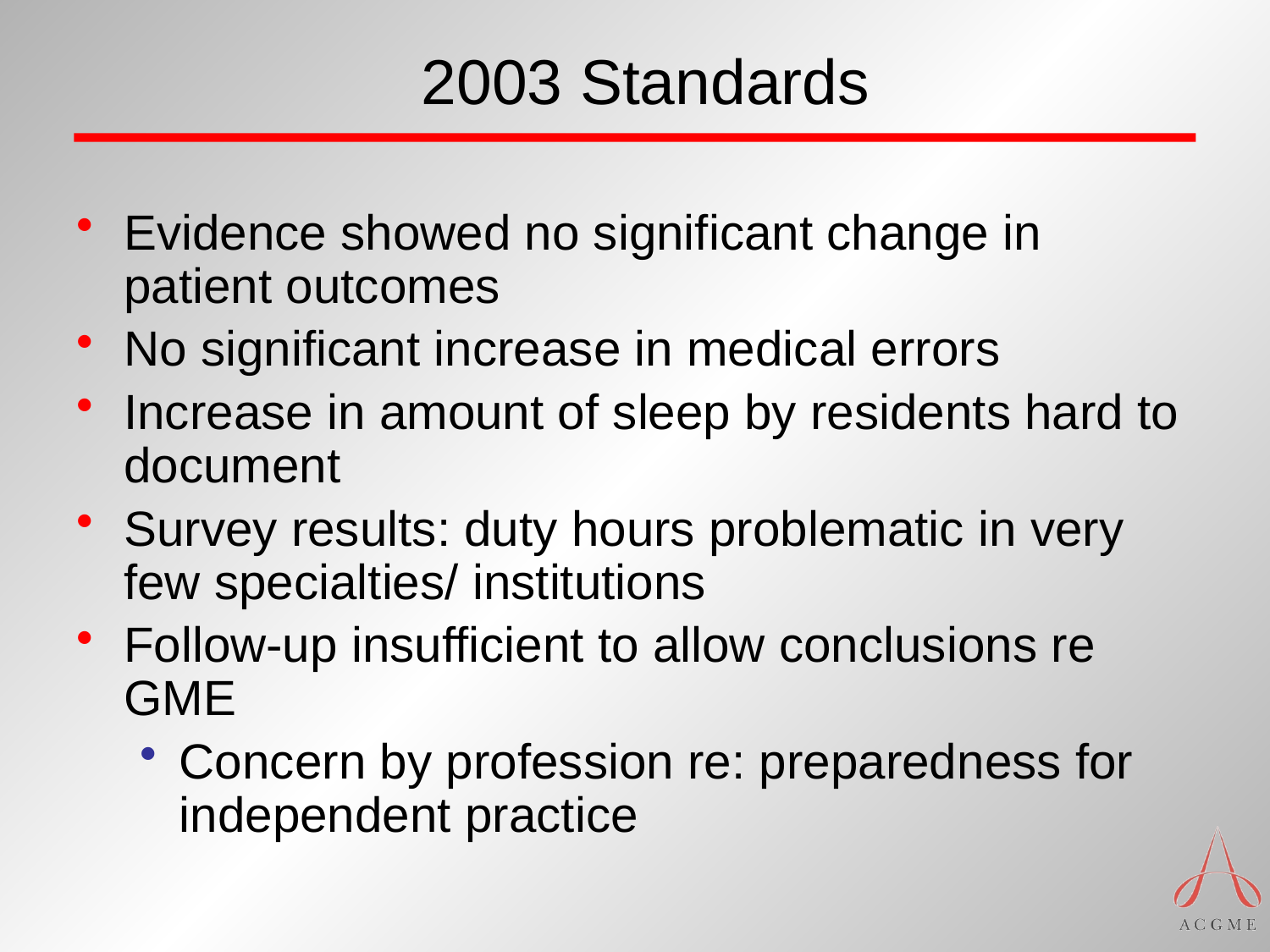

# 2003 Standards
Evidence showed no significant change in patient outcomes
No significant increase in medical errors
Increase in amount of sleep by residents hard to document
Survey results: duty hours problematic in very few specialties/ institutions
Follow-up insufficient to allow conclusions re GME
Concern by profession re: preparedness for independent practice